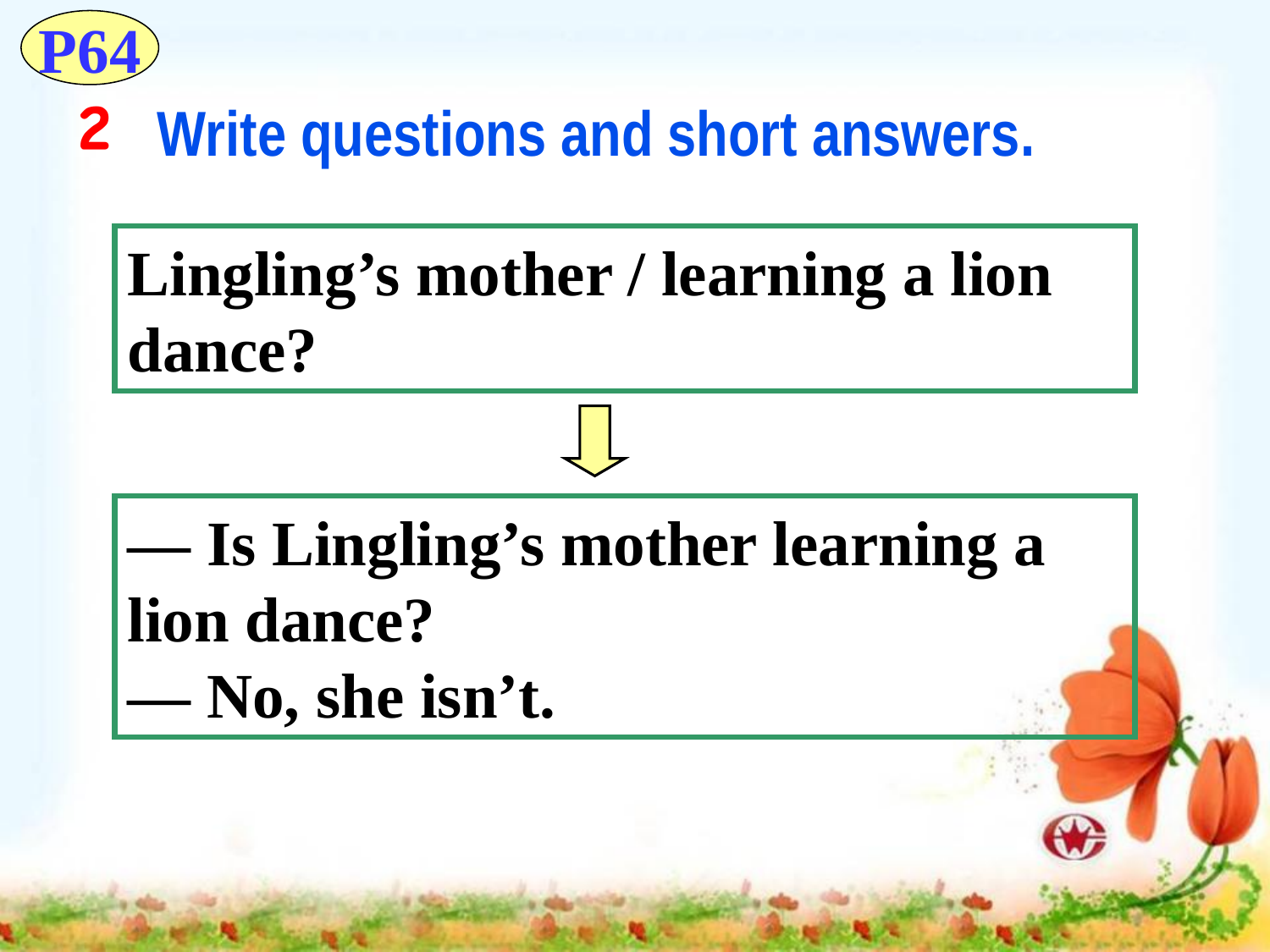

P64
2
Write questions and short answers.
Lingling’s mother / learning a lion dance?

— Is Lingling’s mother learning a lion dance?
— No, she isn’t.